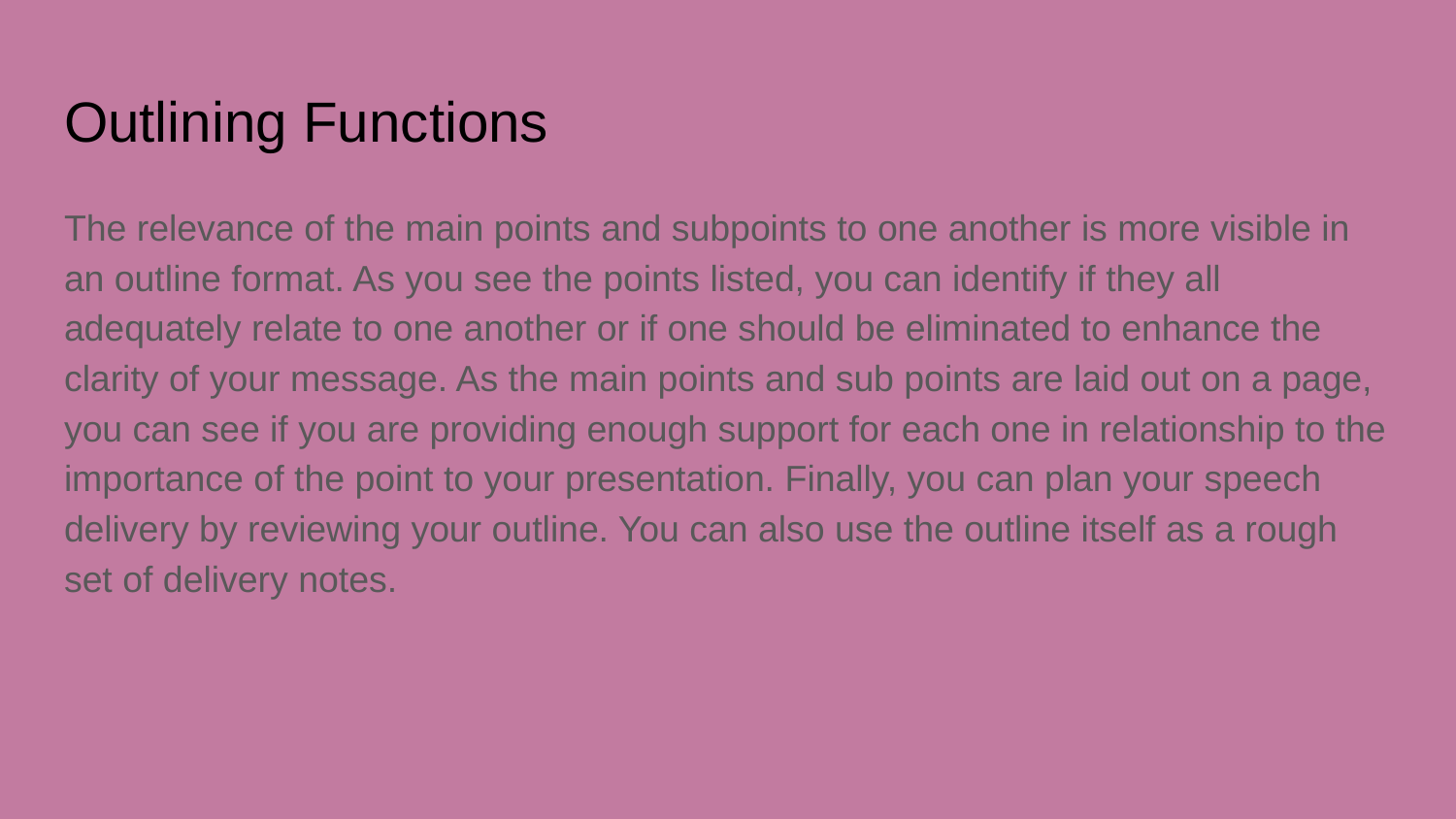

# Outlining Functions
The relevance of the main points and subpoints to one another is more visible in an outline format. As you see the points listed, you can identify if they all adequately relate to one another or if one should be eliminated to enhance the clarity of your message. As the main points and sub points are laid out on a page, you can see if you are providing enough support for each one in relationship to the importance of the point to your presentation. Finally, you can plan your speech delivery by reviewing your outline. You can also use the outline itself as a rough set of delivery notes.